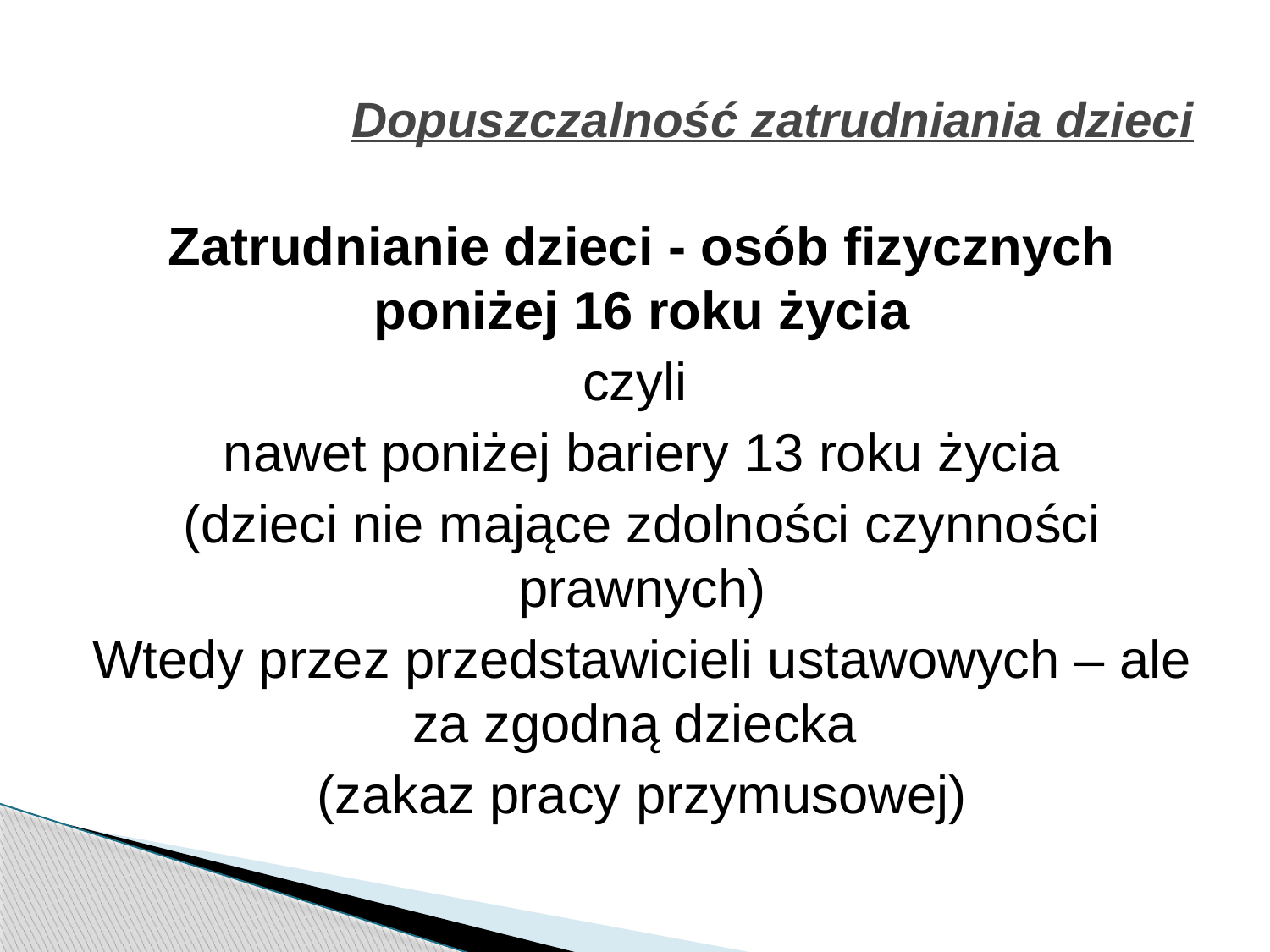

# Dopuszczalność zatrudniania dzieci
Zatrudnianie dzieci - osób fizycznych poniżej 16 roku życia
czyli
nawet poniżej bariery 13 roku życia
(dzieci nie mające zdolności czynności prawnych)
Wtedy przez przedstawicieli ustawowych – ale za zgodną dziecka
(zakaz pracy przymusowej)